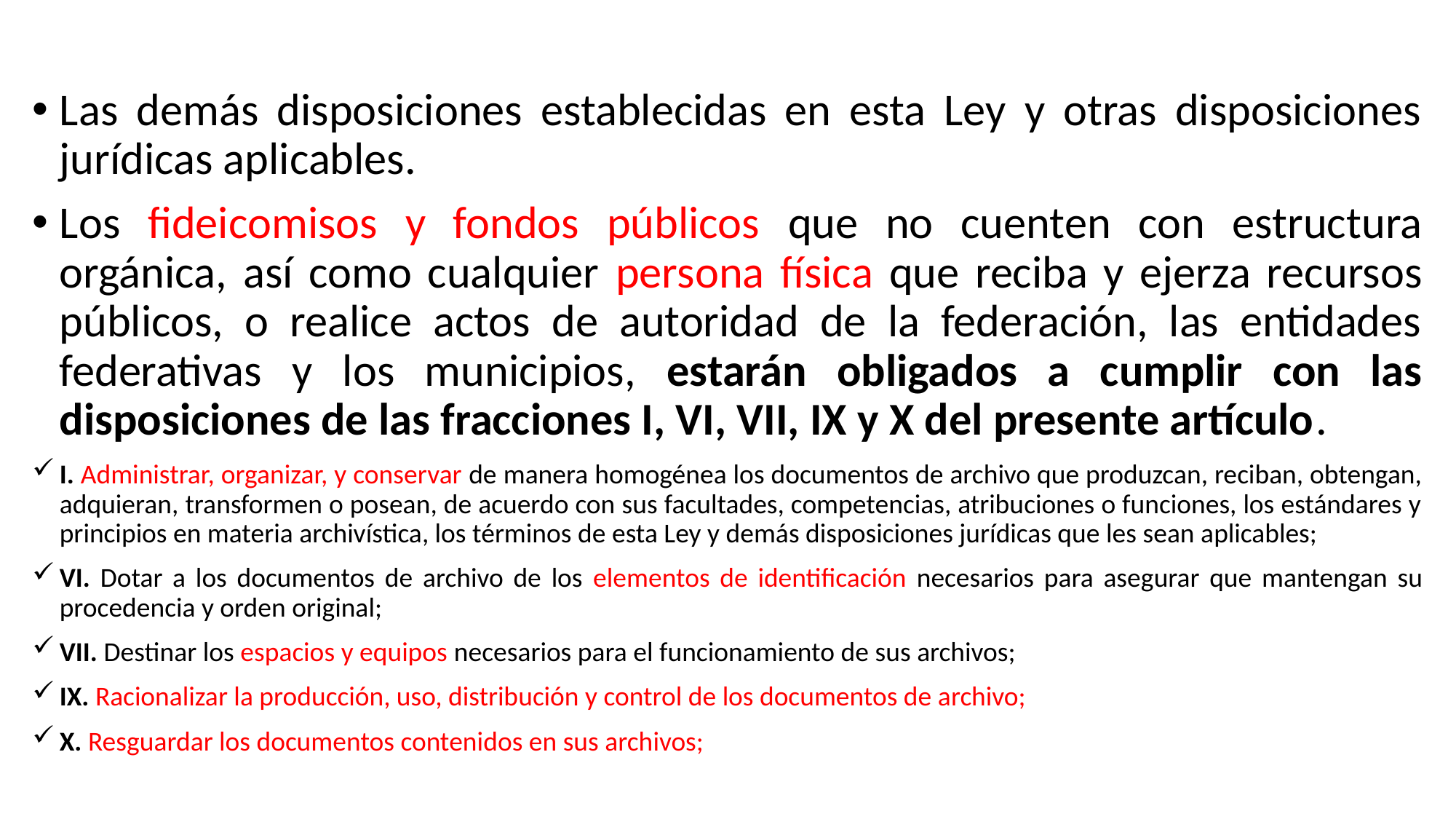

Las demás disposiciones establecidas en esta Ley y otras disposiciones jurídicas aplicables.
Los fideicomisos y fondos públicos que no cuenten con estructura orgánica, así como cualquier persona física que reciba y ejerza recursos públicos, o realice actos de autoridad de la federación, las entidades federativas y los municipios, estarán obligados a cumplir con las disposiciones de las fracciones I, VI, VII, IX y X del presente artículo.
I. Administrar, organizar, y conservar de manera homogénea los documentos de archivo que produzcan, reciban, obtengan, adquieran, transformen o posean, de acuerdo con sus facultades, competencias, atribuciones o funciones, los estándares y principios en materia archivística, los términos de esta Ley y demás disposiciones jurídicas que les sean aplicables;
VI. Dotar a los documentos de archivo de los elementos de identificación necesarios para asegurar que mantengan su procedencia y orden original;
VII. Destinar los espacios y equipos necesarios para el funcionamiento de sus archivos;
IX. Racionalizar la producción, uso, distribución y control de los documentos de archivo;
X. Resguardar los documentos contenidos en sus archivos;